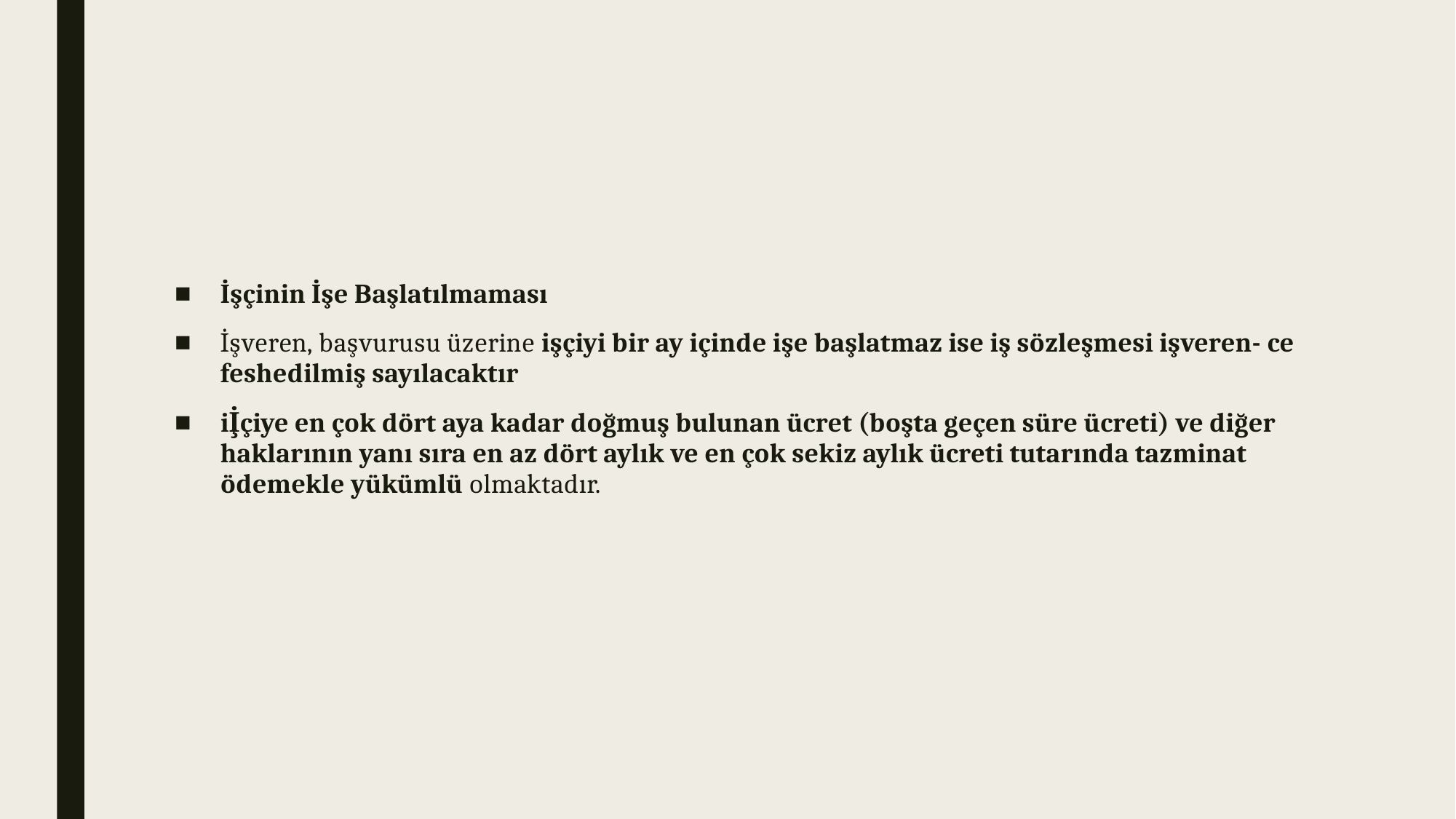

#
İşçinin İşe Başlatılmaması
İşveren, başvurusu üzerine işçiyi bir ay içinde işe başlatmaz ise iş sözleşmesi işveren- ce feshedilmiş sayılacaktır
iİ̧çiye en çok dört aya kadar doğmuş bulunan ücret (boşta geçen süre ücreti) ve diğer haklarının yanı sıra en az dört aylık ve en çok sekiz aylık ücreti tutarında tazminat ödemekle yükümlü olmaktadır.